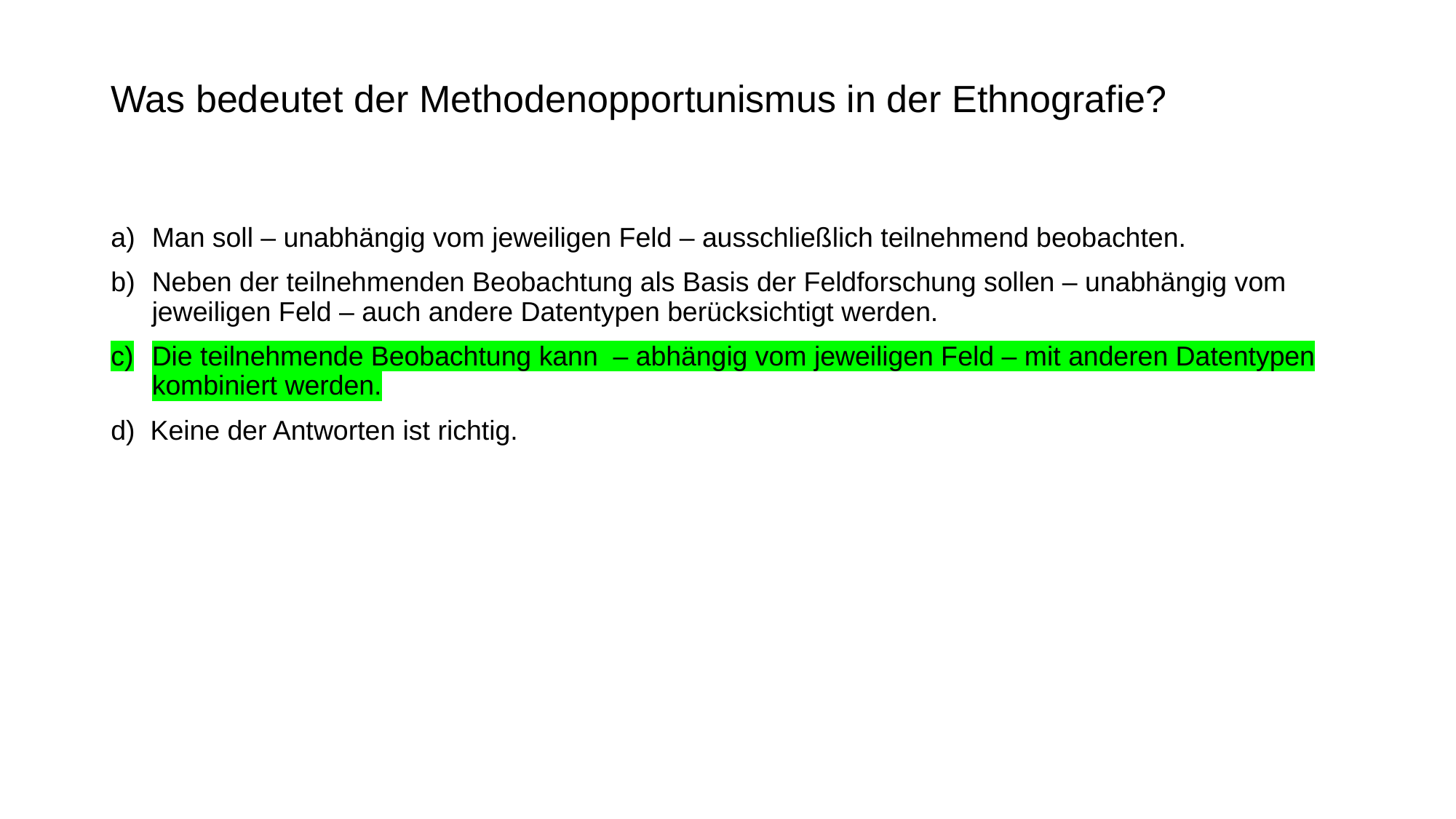

# Was bedeutet der Methodenopportunismus in der Ethnografie?
Man soll – unabhängig vom jeweiligen Feld – ausschließlich teilnehmend beobachten.
Neben der teilnehmenden Beobachtung als Basis der Feldforschung sollen – unabhängig vom jeweiligen Feld – auch andere Datentypen berücksichtigt werden.
Die teilnehmende Beobachtung kann  – abhängig vom jeweiligen Feld – mit anderen Datentypen kombiniert werden.
d)  Keine der Antworten ist richtig.